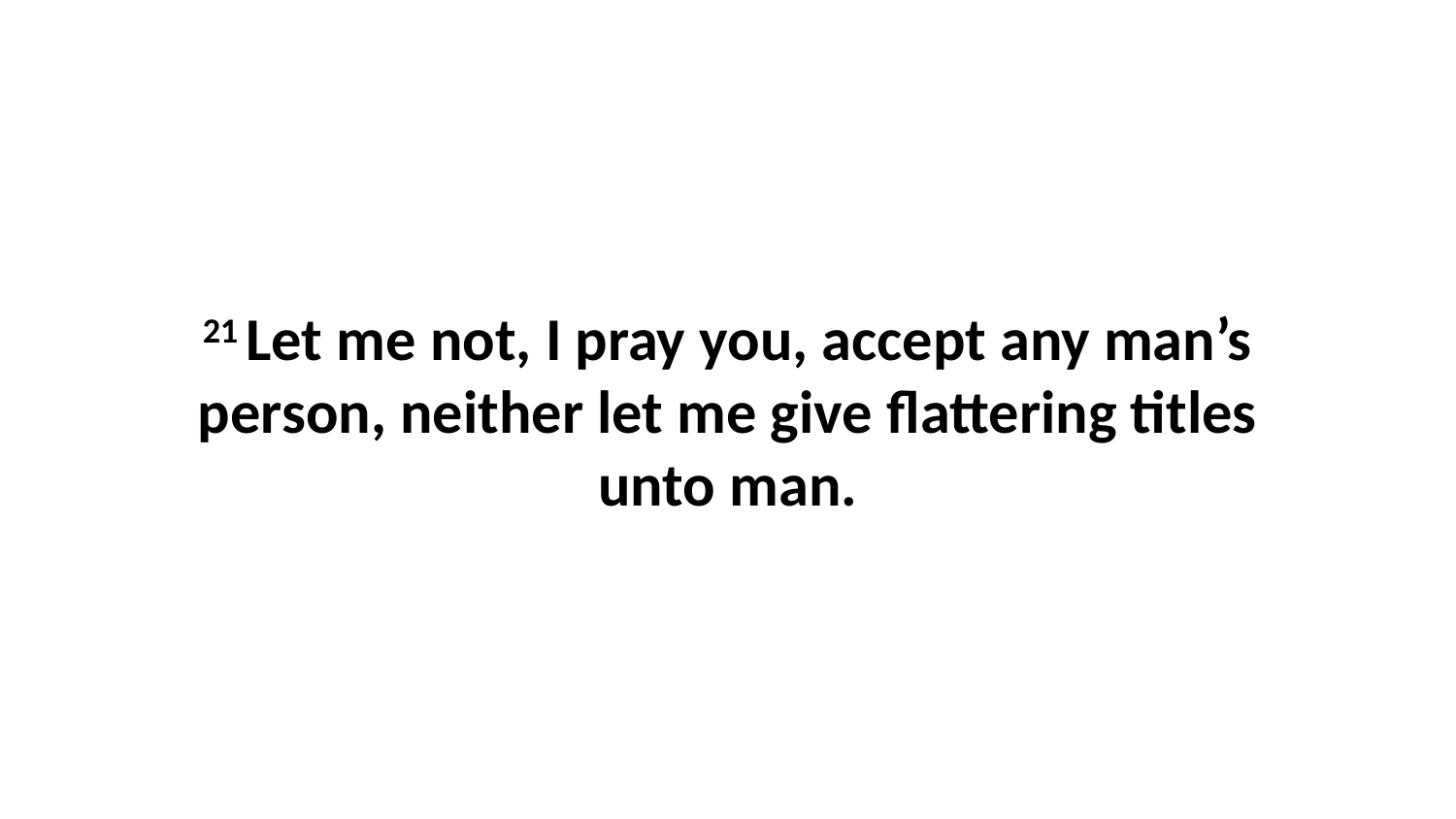

21 Let me not, I pray you, accept any man’s person, neither let me give flattering titles unto man.